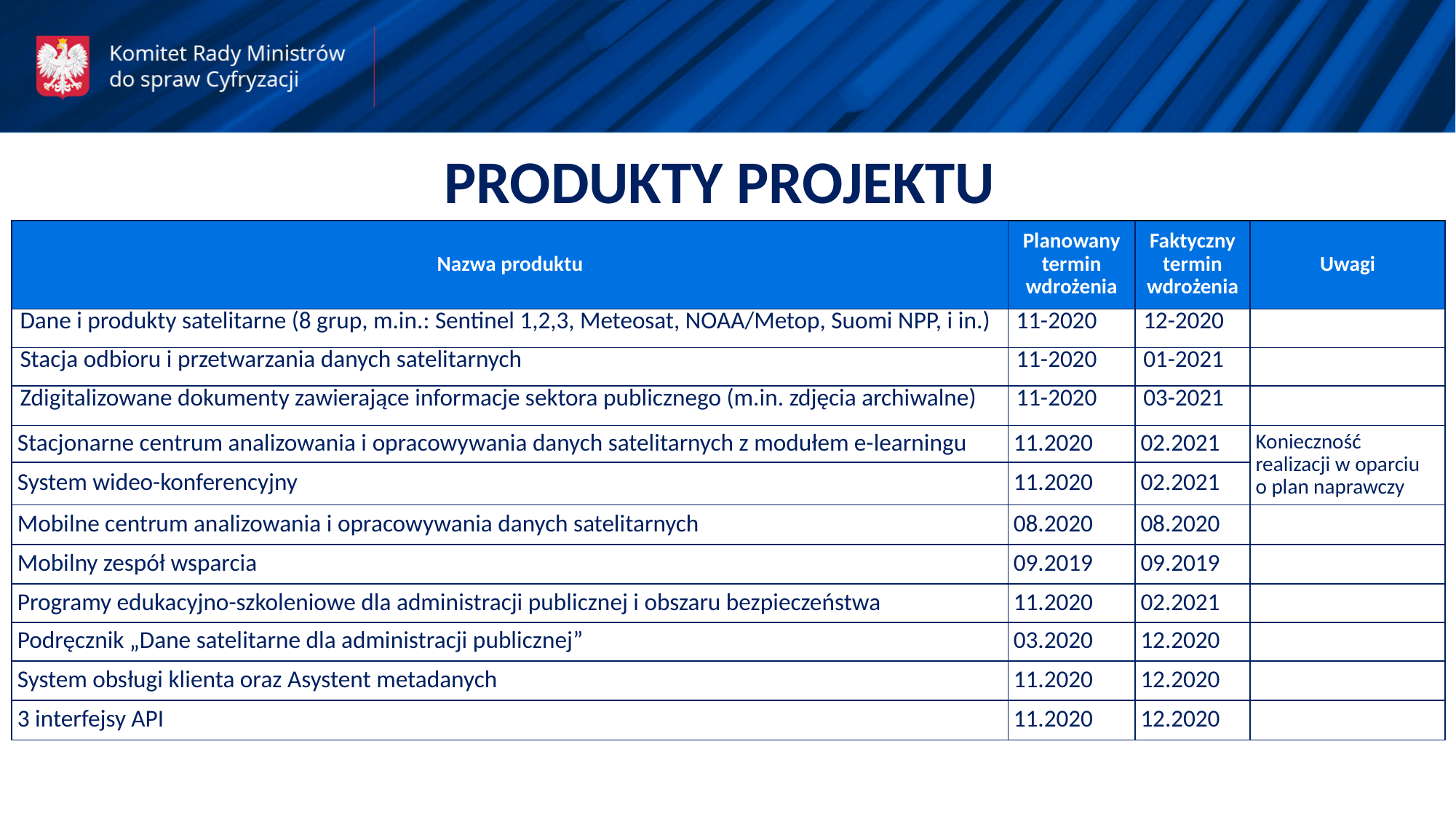

PRODUKTY PROJEKTU
| Nazwa produktu | Planowany termin wdrożenia | Faktyczny termin wdrożenia | Uwagi |
| --- | --- | --- | --- |
| Dane i produkty satelitarne (8 grup, m.in.: Sentinel 1,2,3, Meteosat, NOAA/Metop, Suomi NPP, i in.) | 11-2020 | 12-2020 |  |
| Stacja odbioru i przetwarzania danych satelitarnych | 11-2020 | 01-2021 |  |
| Zdigitalizowane dokumenty zawierające informacje sektora publicznego (m.in. zdjęcia archiwalne) | 11-2020 | 03-2021 |  |
| Stacjonarne centrum analizowania i opracowywania danych satelitarnych z modułem e-learningu | 11.2020 | 02.2021 | Konieczność realizacji w oparciu o plan naprawczy |
| System wideo-konferencyjny | 11.2020 | 02.2021 |  |
| Mobilne centrum analizowania i opracowywania danych satelitarnych | 08.2020 | 08.2020 |  |
| Mobilny zespół wsparcia | 09.2019 | 09.2019 |  |
| Programy edukacyjno-szkoleniowe dla administracji publicznej i obszaru bezpieczeństwa | 11.2020 | 02.2021 |  |
| Podręcznik „Dane satelitarne dla administracji publicznej” | 03.2020 | 12.2020 |  |
| System obsługi klienta oraz Asystent metadanych | 11.2020 | 12.2020 |  |
| 3 interfejsy API | 11.2020 | 12.2020 |  |